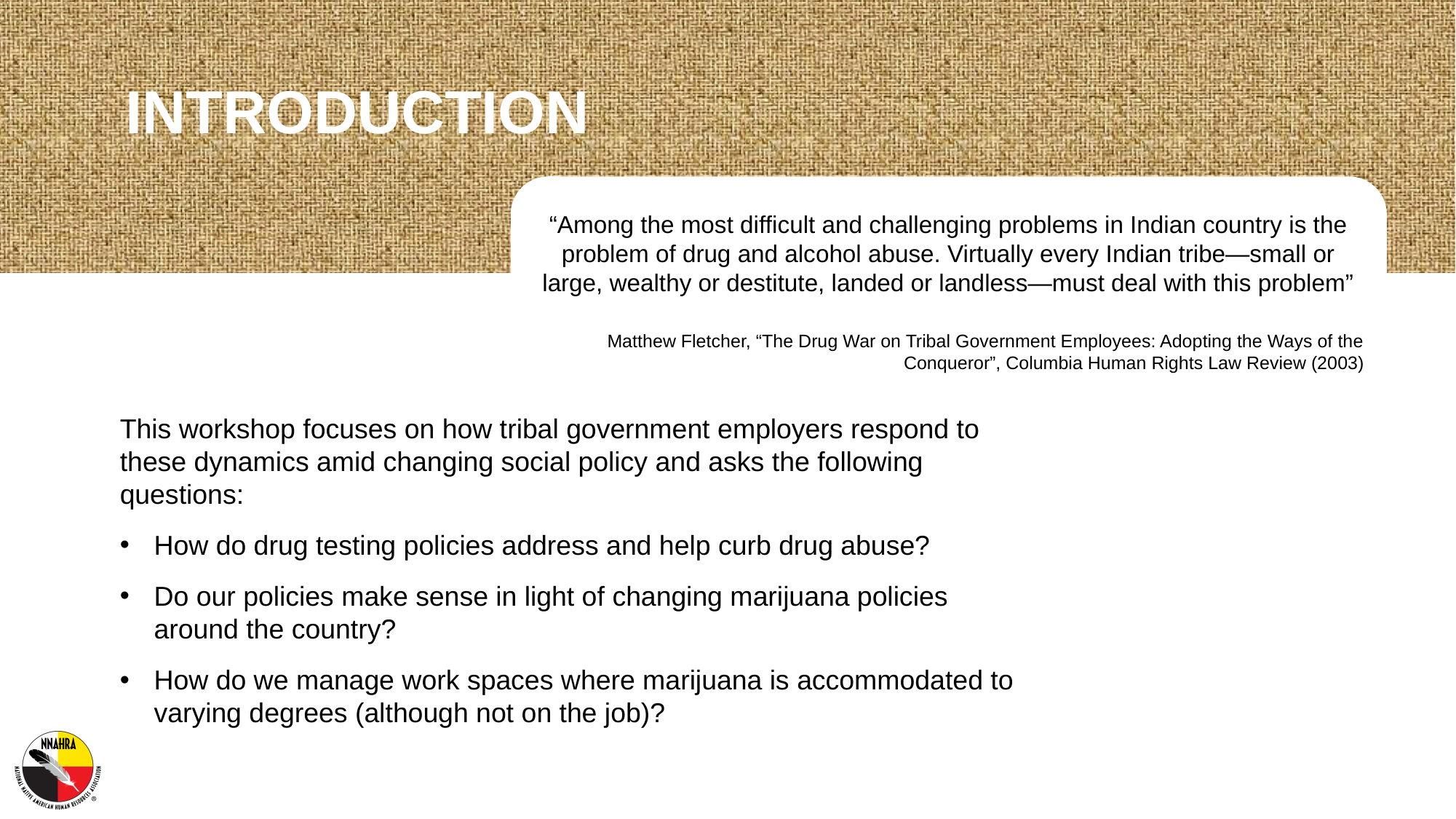

# Introduction
“Among the most difficult and challenging problems in Indian country is the problem of drug and alcohol abuse. Virtually every Indian tribe—small or large, wealthy or destitute, landed or landless—must deal with this problem”

Matthew Fletcher, “The Drug War on Tribal Government Employees: Adopting the Ways of the Conqueror”, Columbia Human Rights Law Review (2003)

This workshop focuses on how tribal government employers respond to these dynamics amid changing social policy and asks the following questions:
How do drug testing policies address and help curb drug abuse?
Do our policies make sense in light of changing marijuana policies around the country?
How do we manage work spaces where marijuana is accommodated to varying degrees (although not on the job)?